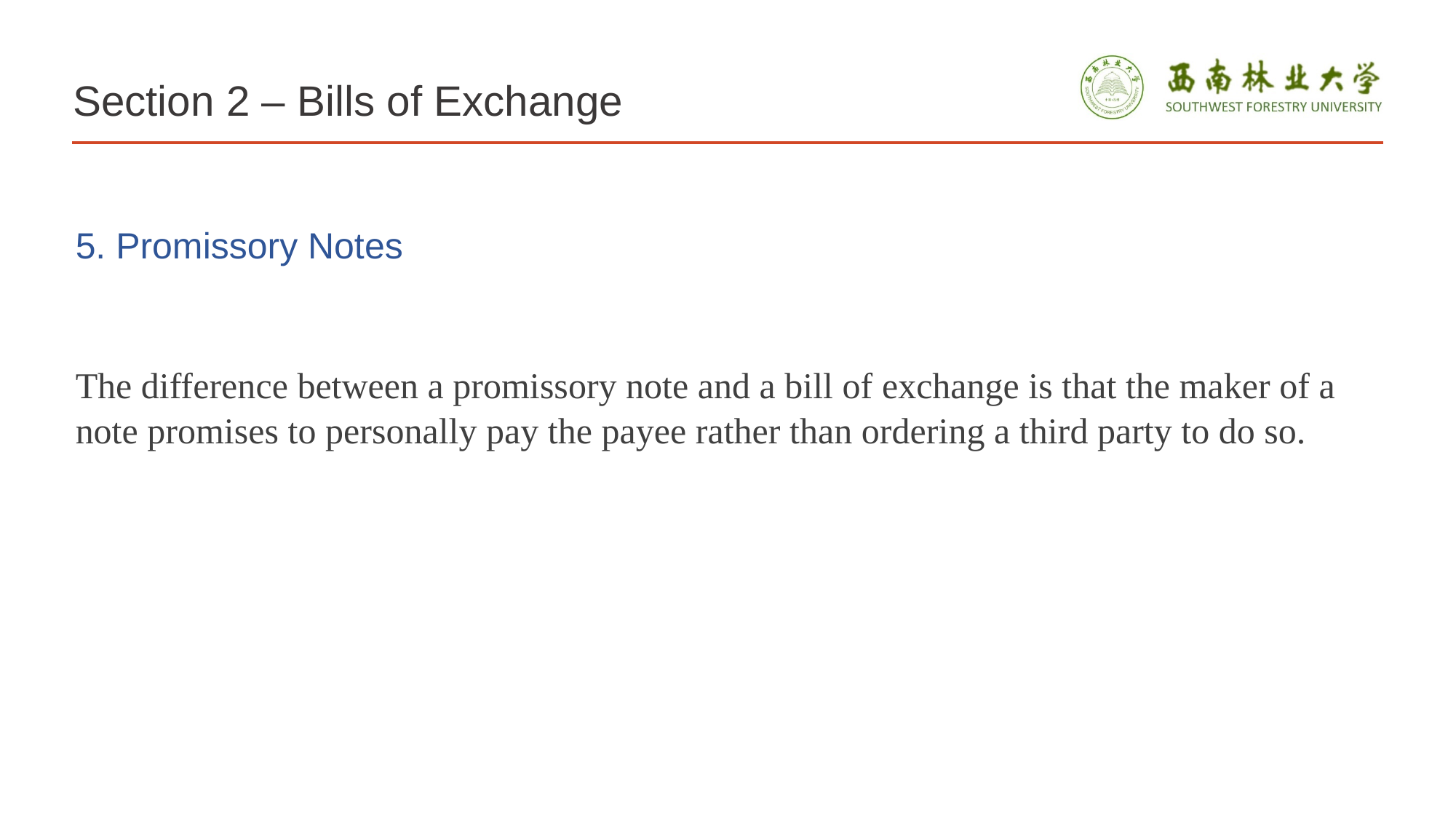

# Section 2 – Bills of Exchange

5. Promissory Notes

The difference between a promissory note and a bill of exchange is that the maker of a note promises to personally pay the payee rather than ordering a third party to do so.